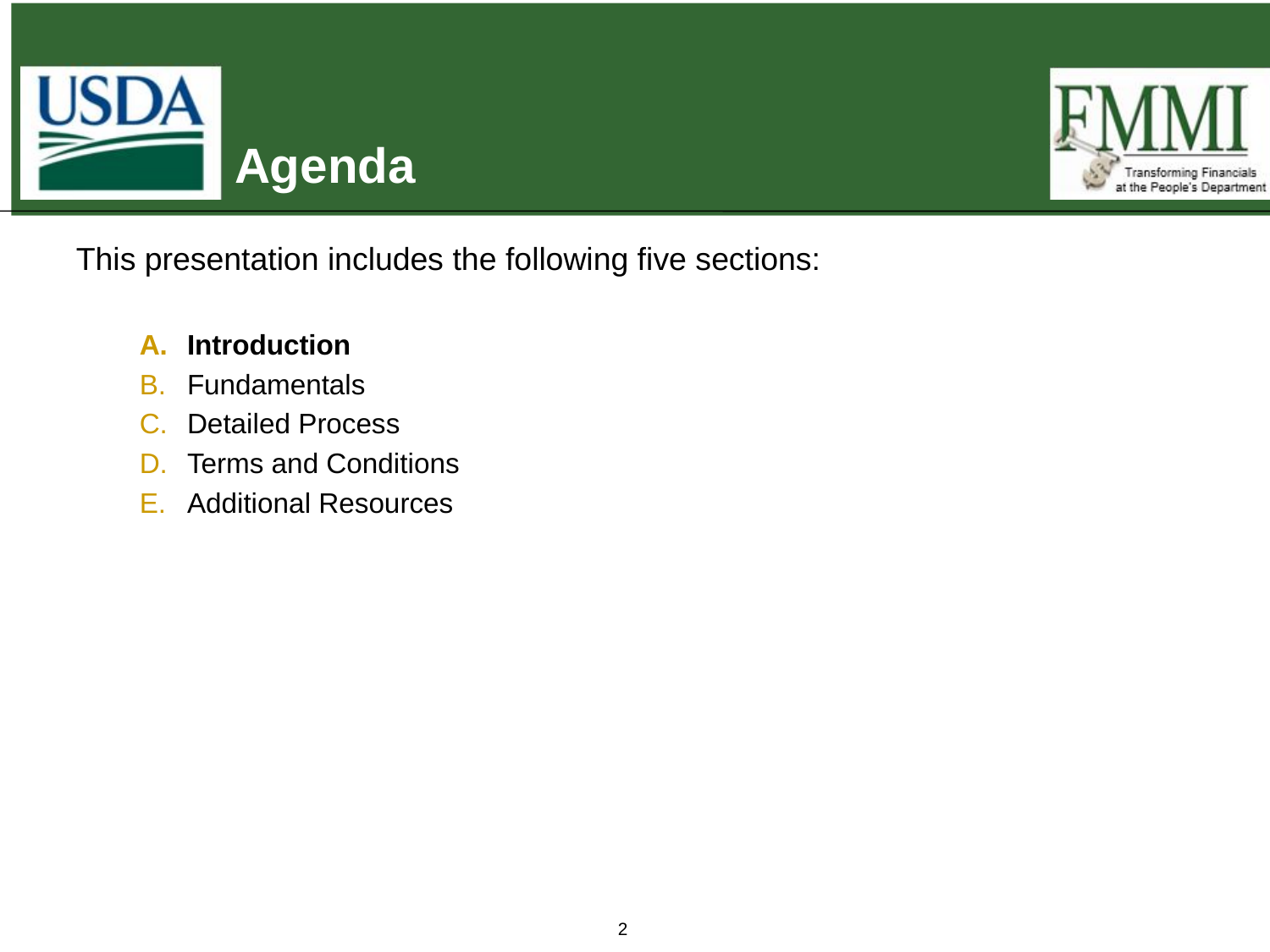

# Agenda
This presentation includes the following five sections:

Introduction
Fundamentals
Detailed Process
Terms and Conditions
Additional Resources

2